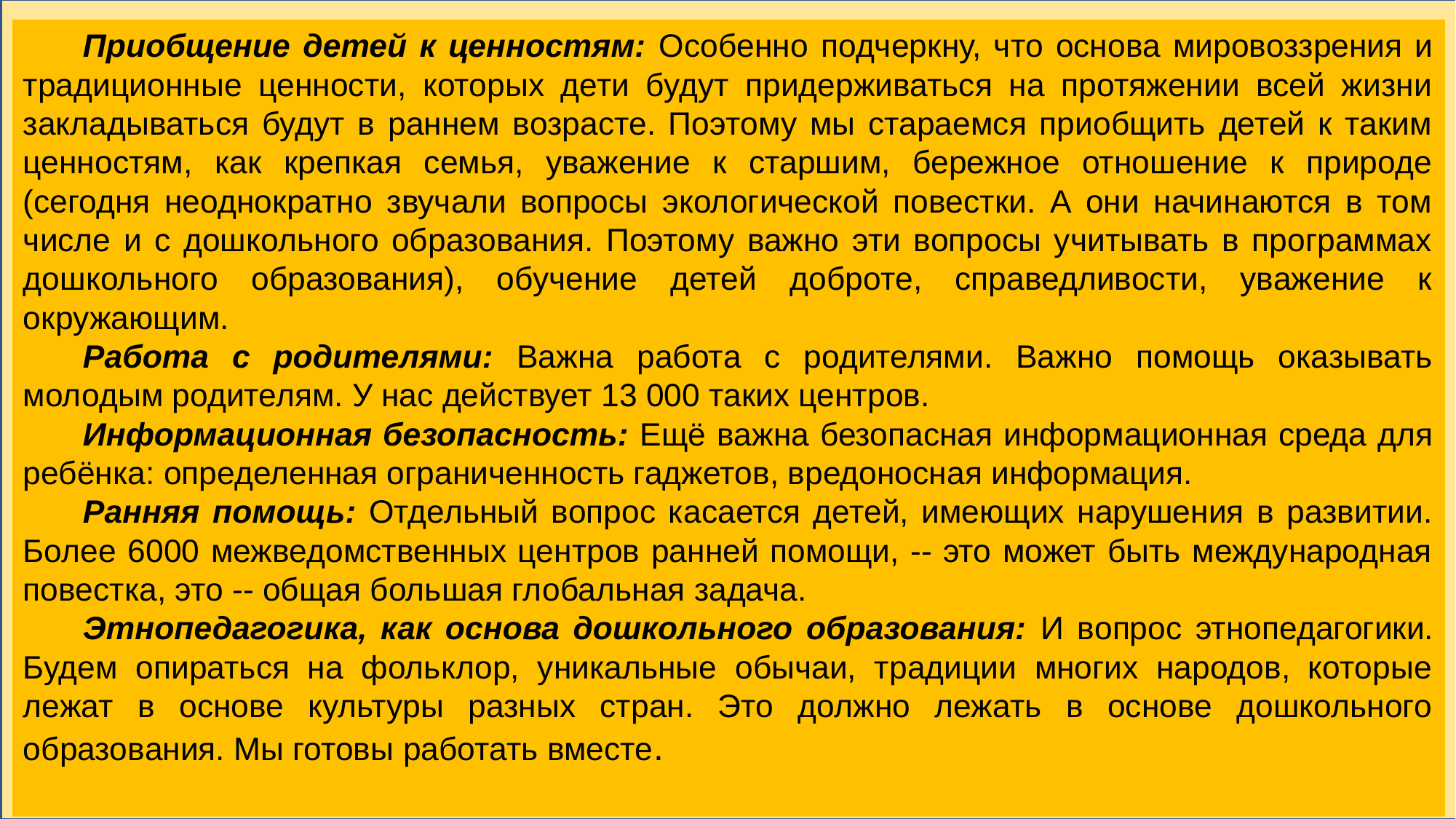

Приобщение детей к ценностям: Особенно подчеркну, что основа мировоззрения и традиционные ценности, которых дети будут придерживаться на протяжении всей жизни закладываться будут в раннем возрасте. Поэтому мы стараемся приобщить детей к таким ценностям, как крепкая семья, уважение к старшим, бережное отношение к природе (сегодня неоднократно звучали вопросы экологической повестки. А они начинаются в том числе и с дошкольного образования. Поэтому важно эти вопросы учитывать в программах дошкольного образования), обучение детей доброте, справедливости, уважение к окружающим.
Работа с родителями: Важна работа с родителями. Важно помощь оказывать молодым родителям. У нас действует 13 000 таких центров.
Информационная безопасность: Ещё важна безопасная информационная среда для ребёнка: определенная ограниченность гаджетов, вредоносная информация.
Ранняя помощь: Отдельный вопрос касается детей, имеющих нарушения в развитии. Более 6000 межведомственных центров ранней помощи, -- это может быть международная повестка, это -- общая большая глобальная задача.
Этнопедагогика, как основа дошкольного образования: И вопрос этнопедагогики. Будем опираться на фольклор, уникальные обычаи, традиции многих народов, которые лежат в основе культуры разных стран. Это должно лежать в основе дошкольного образования. Мы готовы работать вместе.